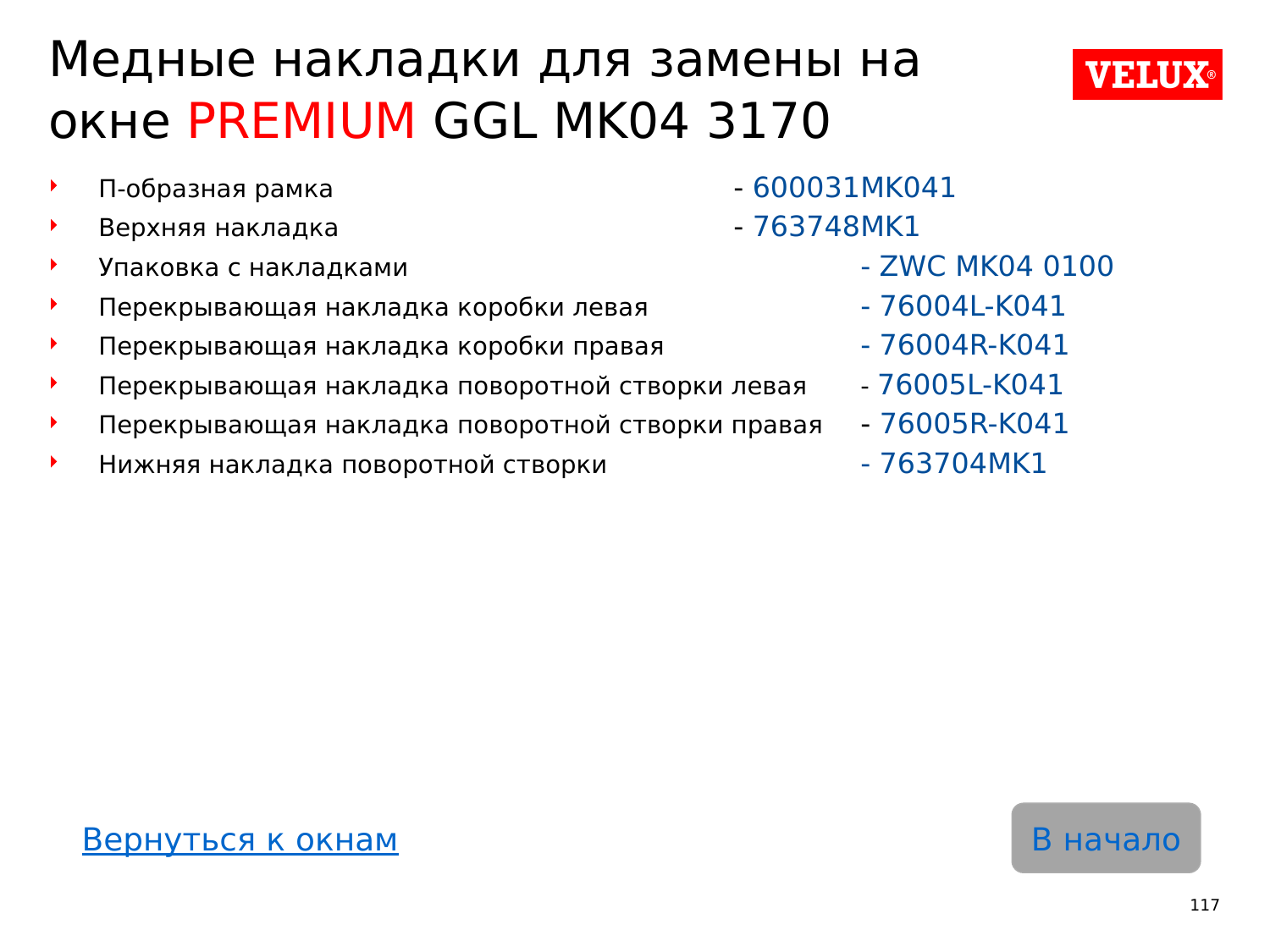

# Медные накладки для замены на окне PREMIUM GGL MK04 3170
П-образная рамка			 	- 600031MK041
Верхняя накладка 				- 763748MK1
Упаковка с накладками 				- ZWC MK04 0100
Перекрывающая накладка коробки левая 		- 76004L-K041
Перекрывающая накладка коробки правая 		- 76004R-K041
Перекрывающая накладка поворотной створки левая	- 76005L-K041
Перекрывающая накладка поворотной створки правая	- 76005R-K041
Нижняя накладка поворотной створки		- 763704MK1

В начало
Вернуться к окнам
117